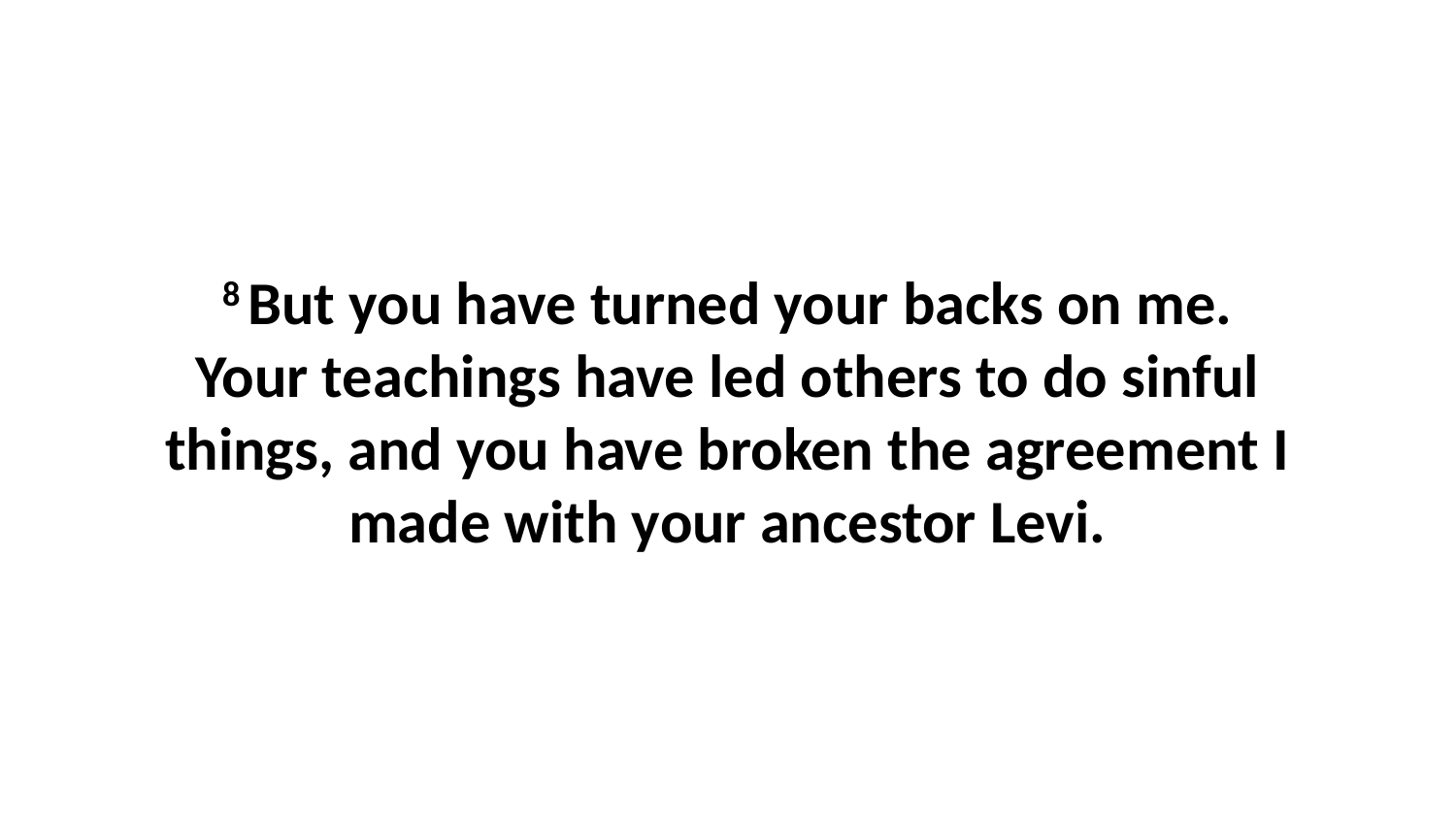

8 But you have turned your backs on me. Your teachings have led others to do sinful things, and you have broken the agreement I made with your ancestor Levi.